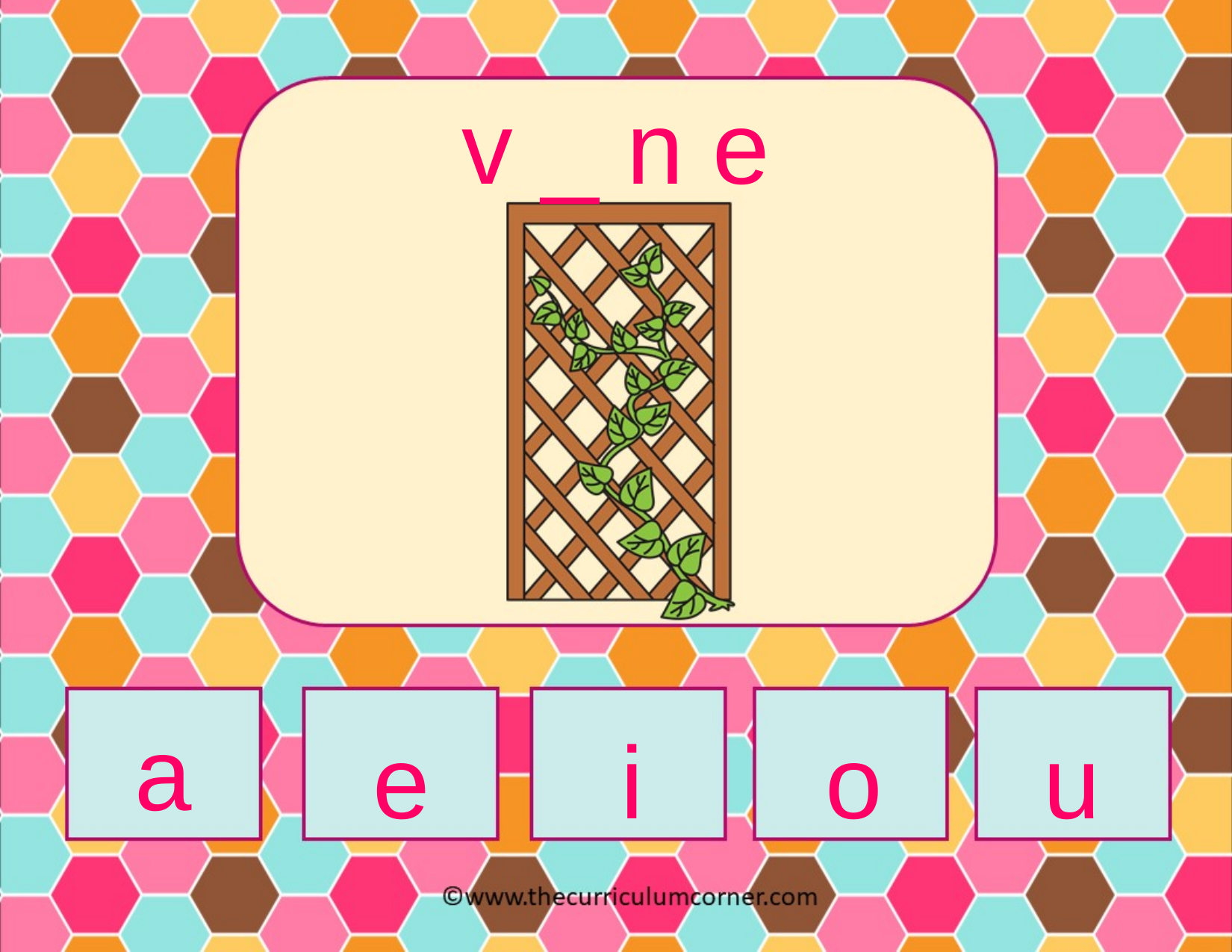

v _ n e
a
e
i
o
u